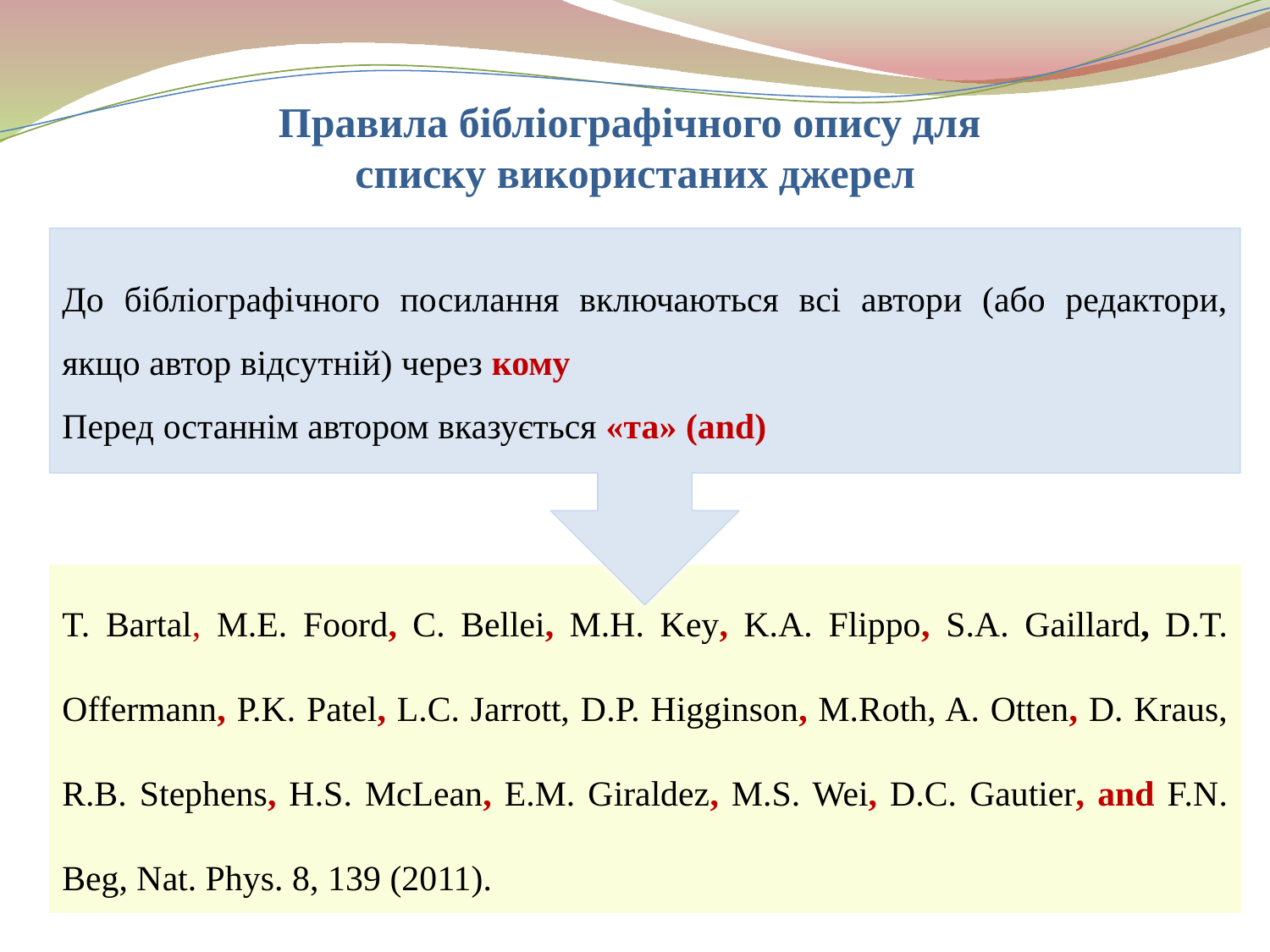

Правила бібліографічного опису для
списку використаних джерел
До бібліографічного посилання включаються всі автори (або редактори, якщо автор відсутній) через кому
Перед останнім автором вказується «та» (and)

T. Bartal, M.E. Foord, C. Bellei, M.H. Key, K.A. Flippo, S.A. Gaillard, D.T. Offermann, P.K. Patel, L.C. Jarrott, D.P. Higginson, M.Roth, A. Otten, D. Kraus, R.B. Stephens, H.S. McLean, E.M. Giraldez, M.S. Wei, D.C. Gautier, and F.N. Beg, Nat. Phys. 8, 139 (2011).